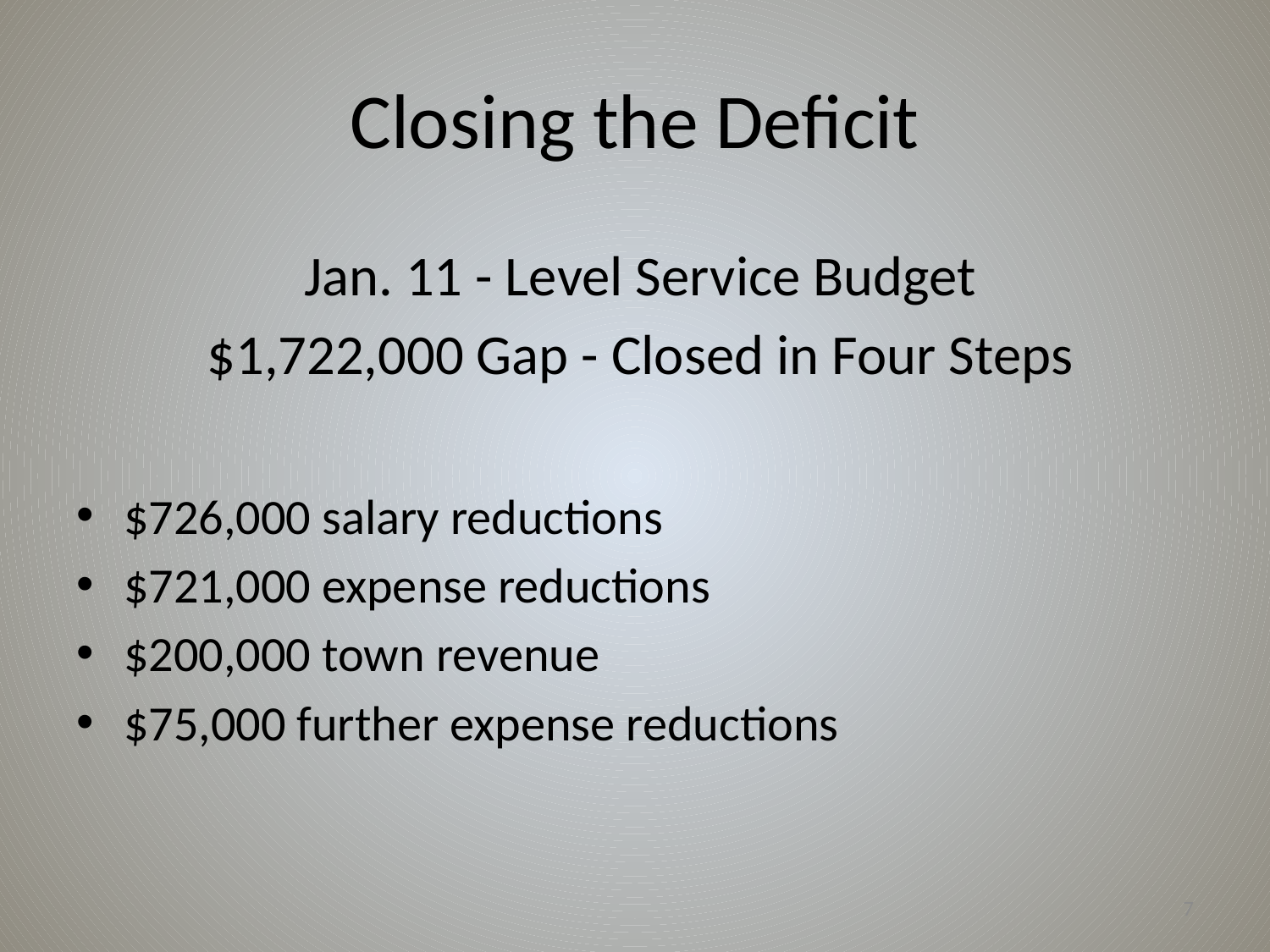

# Closing the Deficit
Jan. 11 - Level Service Budget
$1,722,000 Gap - Closed in Four Steps

$726,000 salary reductions
$721,000 expense reductions
$200,000 town revenue
$75,000 further expense reductions

7